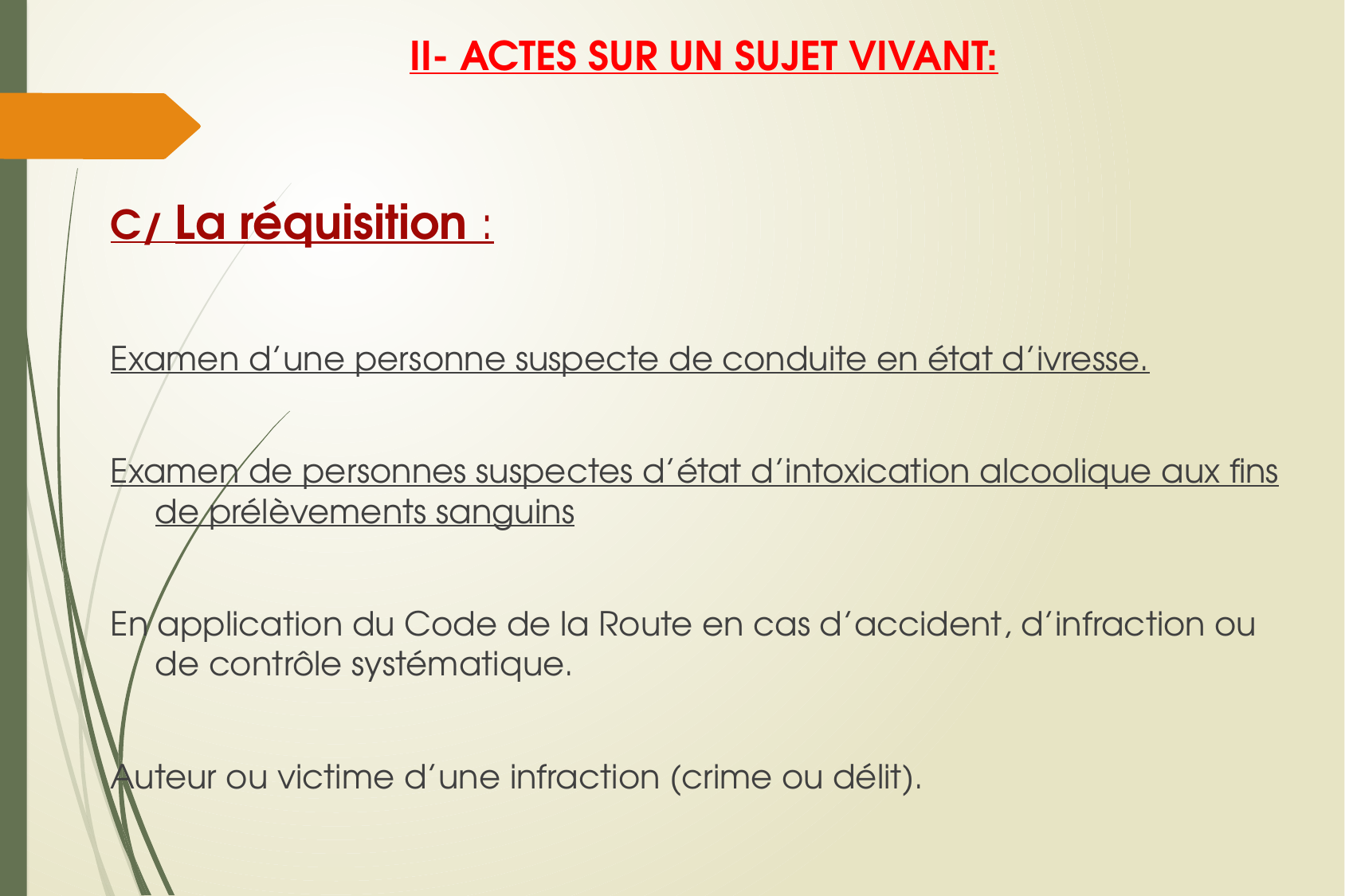

# II- ACTES SUR UN SUJET VIVANT:
C/ La réquisition :

Examen d’une personne suspecte de conduite en état d’ivresse.

Examen de personnes suspectes d’état d’intoxication alcoolique aux fins de prélèvements sanguins

En application du Code de la Route en cas d’accident, d’infraction ou de contrôle systématique.

Auteur ou victime d’une infraction (crime ou délit).